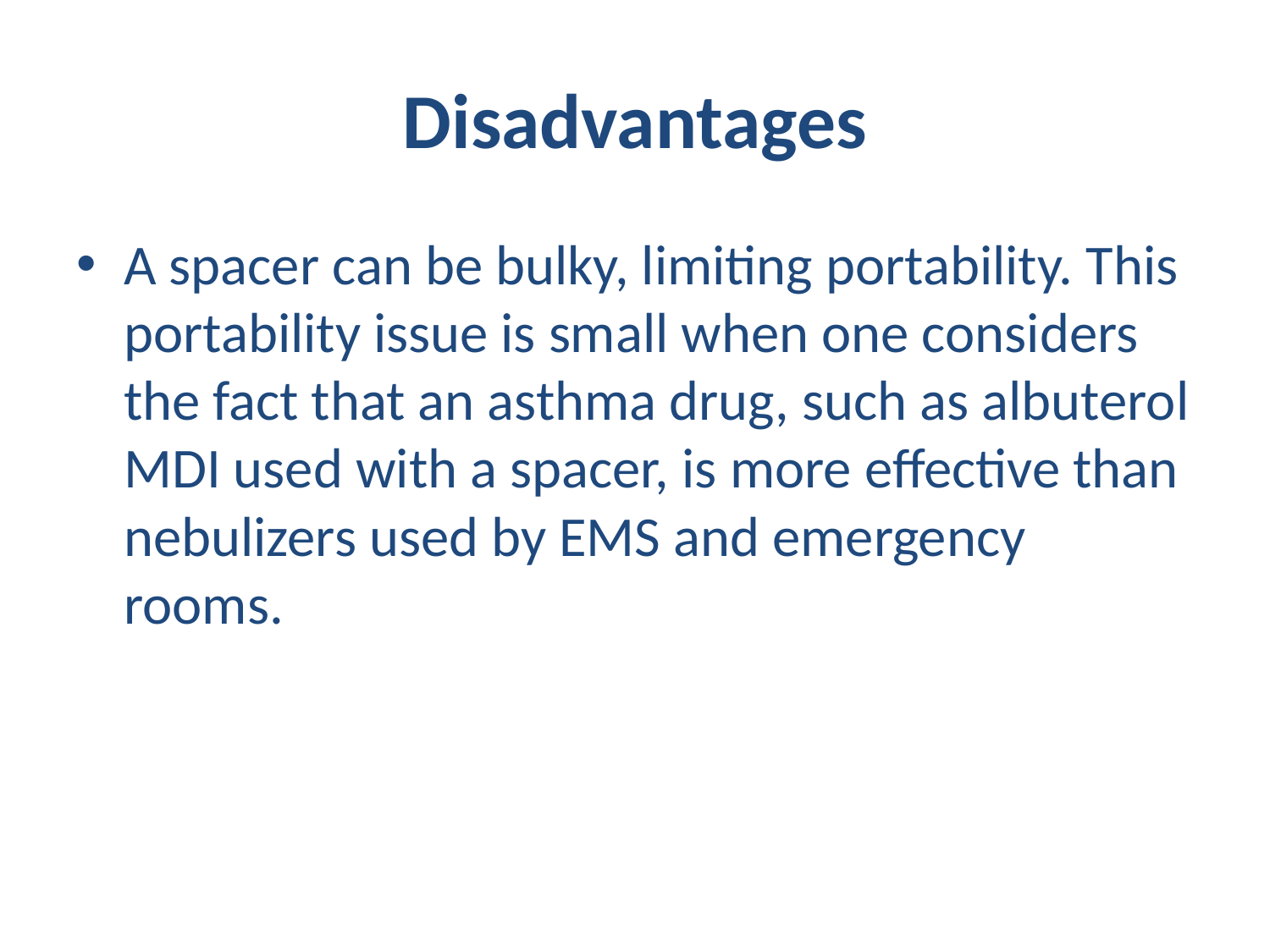

# Disadvantages
A spacer can be bulky, limiting portability. This portability issue is small when one considers the fact that an asthma drug, such as albuterol MDI used with a spacer, is more effective than nebulizers used by EMS and emergency rooms.